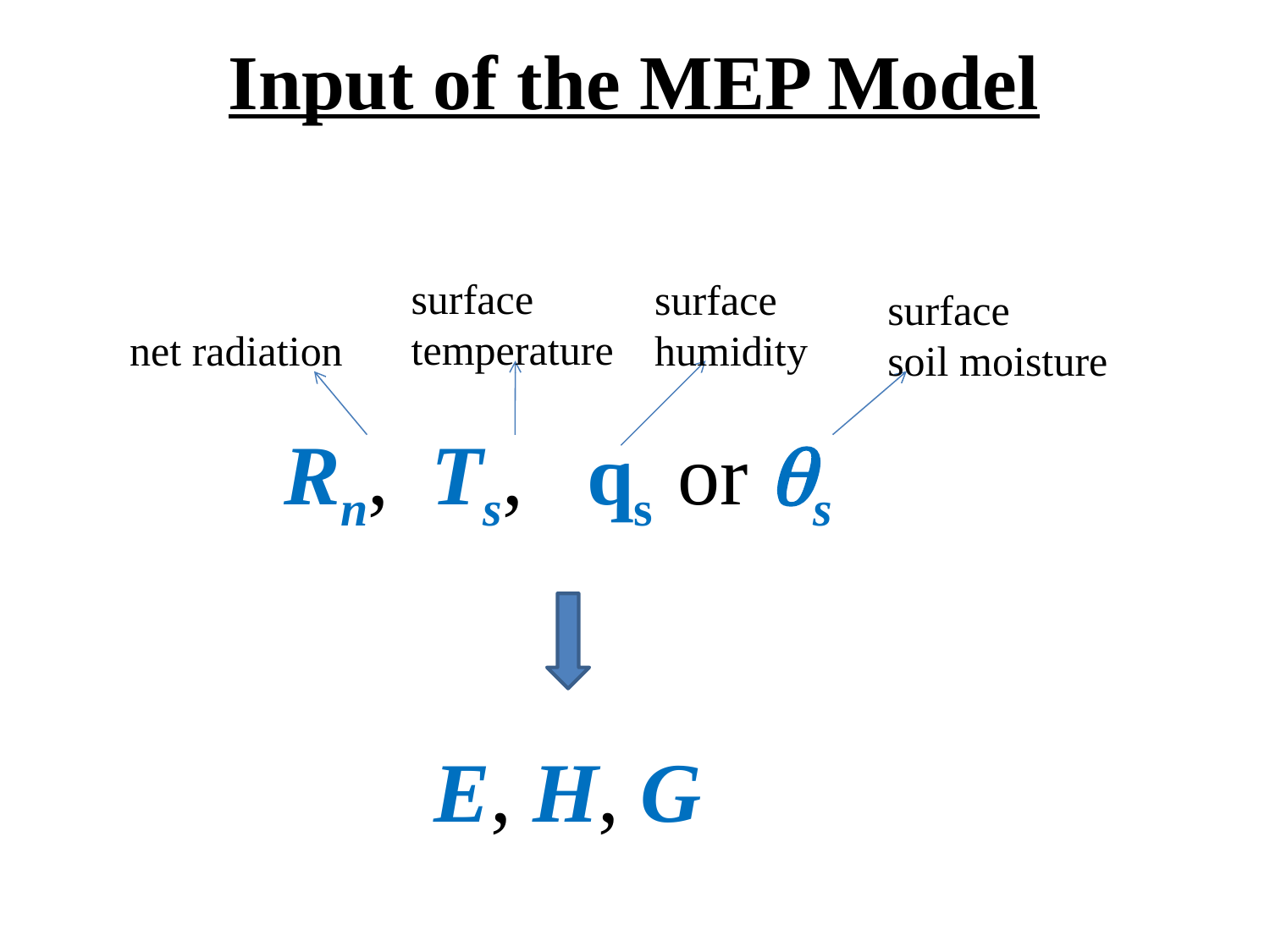

# Input of the MEP Model
surface
temperature
surface
humidity
surface
soil moisture
net radiation
Rn,  Ts,   qs  or θs

E, H, G